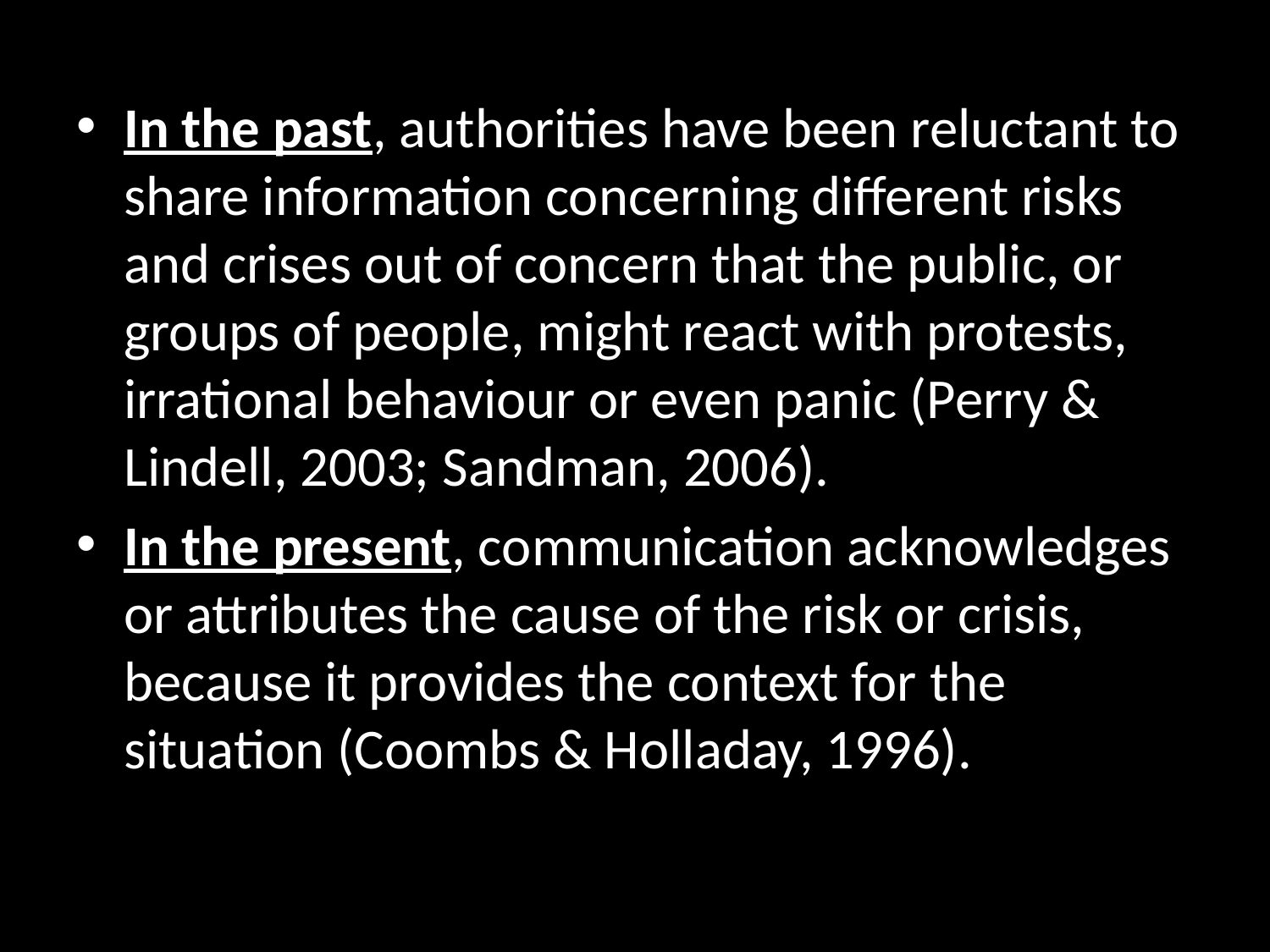

In the past, authorities have been reluctant to share information concerning different risks and crises out of concern that the public, or groups of people, might react with protests, irrational behaviour or even panic (Perry & Lindell, 2003; Sandman, 2006).
In the present, communication acknowledges or attributes the cause of the risk or crisis, because it provides the context for the situation (Coombs & Holladay, 1996).